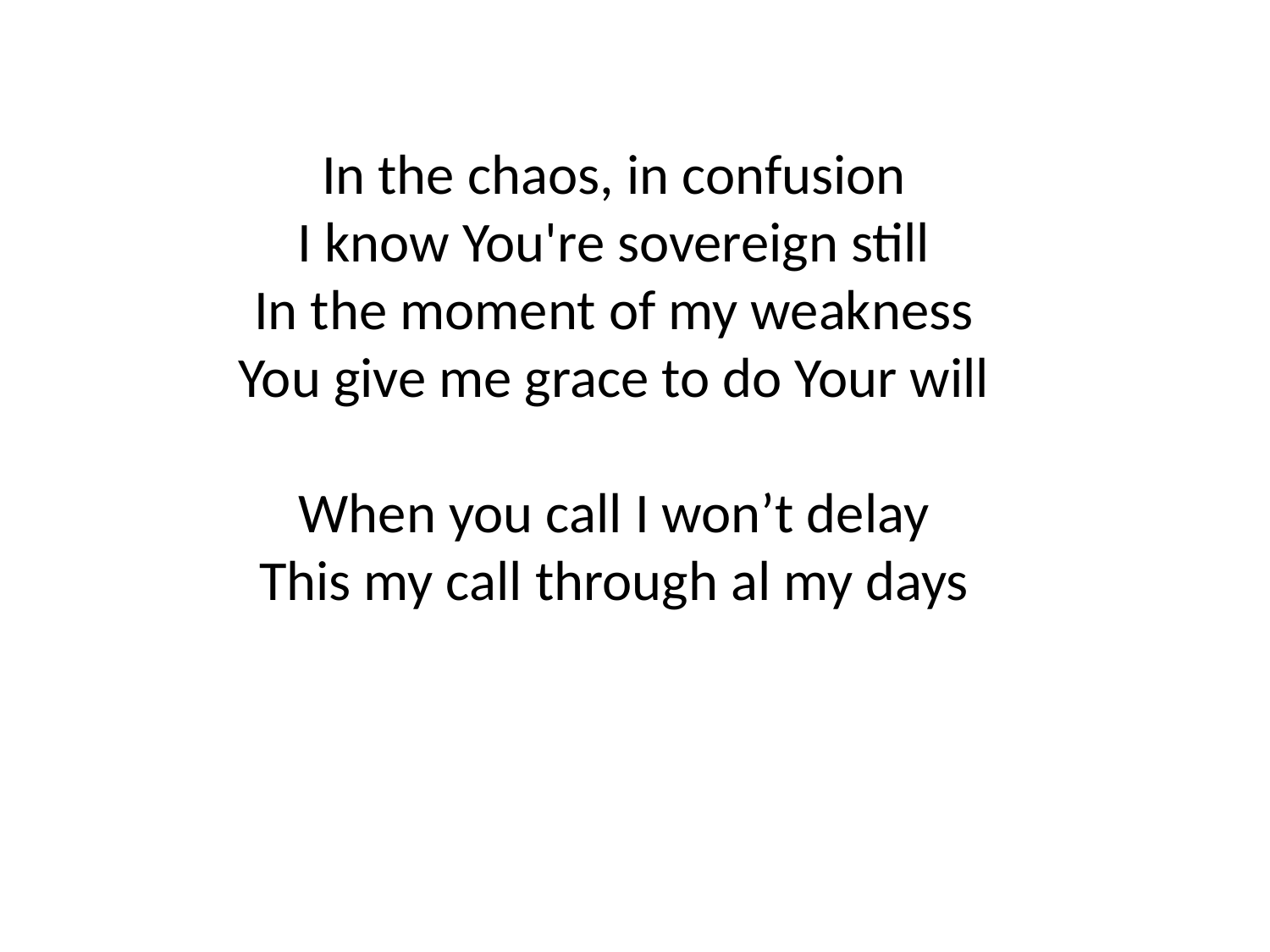

In the chaos, in confusion
I know You're sovereign still
In the moment of my weakness
You give me grace to do Your will

When you call I won’t delay
This my call through al my days